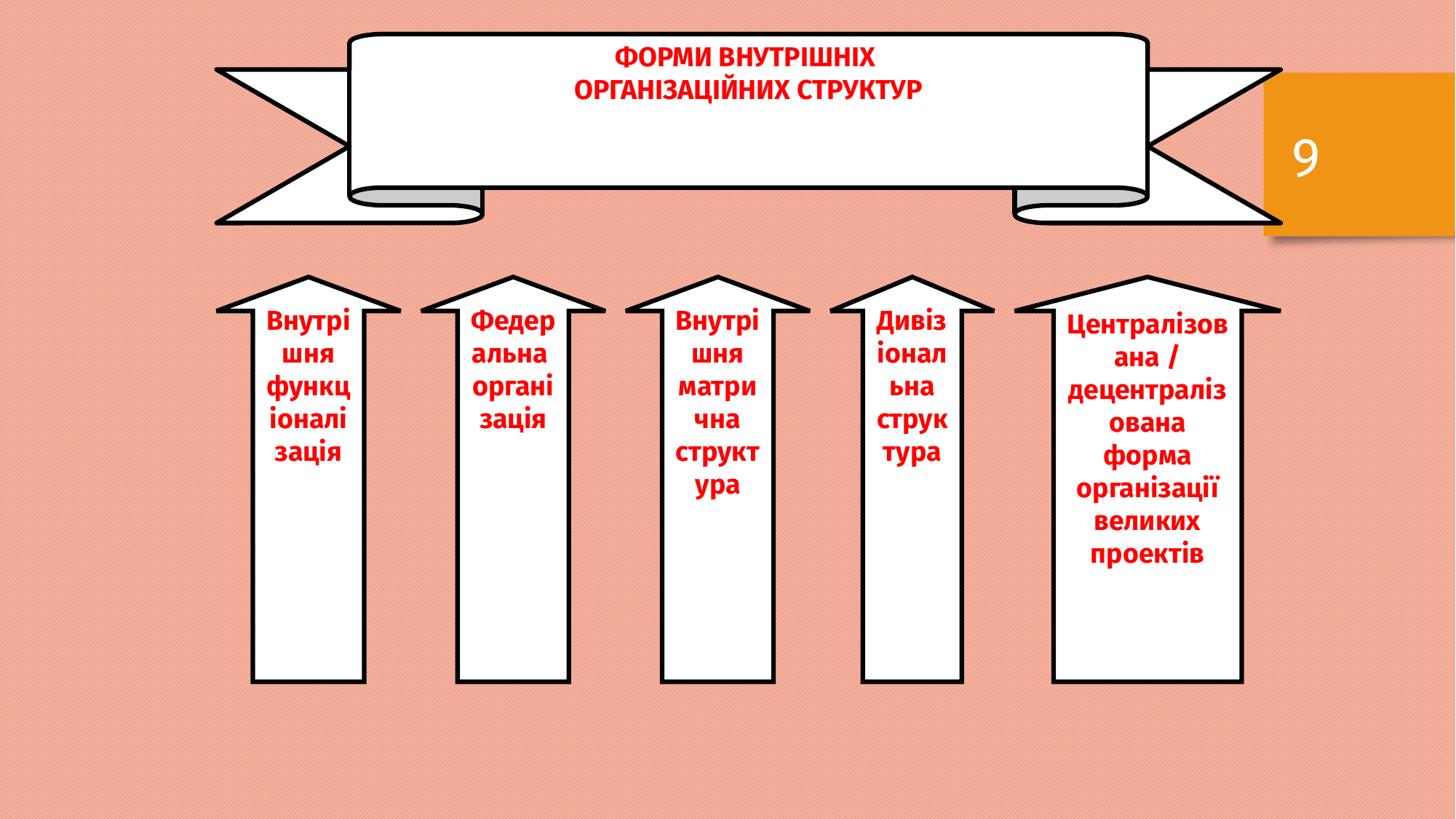

ФОРМИ ВНУТРІШНІХ
ОРГАНІЗАЦІЙНИХ СТРУКТУР
Внутрішня функціоналізація
Федеральна  організація
Внутрішня матрична структура
Дивізіональна структура
Централізована / децентралізована форма організації великих проектів
9